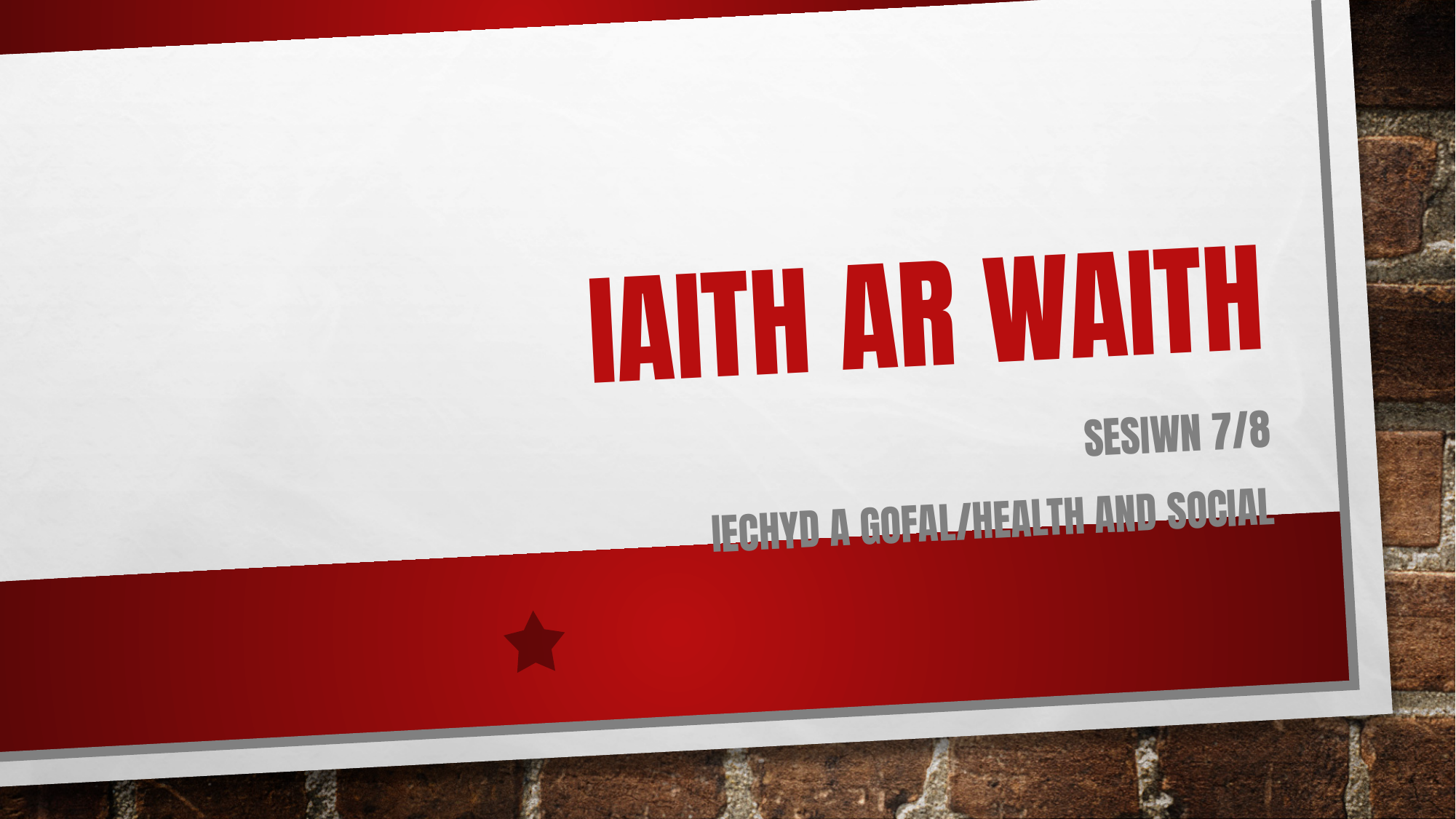

# Iaith ar waith
Sesiwn 7/8
Iechyd a Gofal/Health and Social